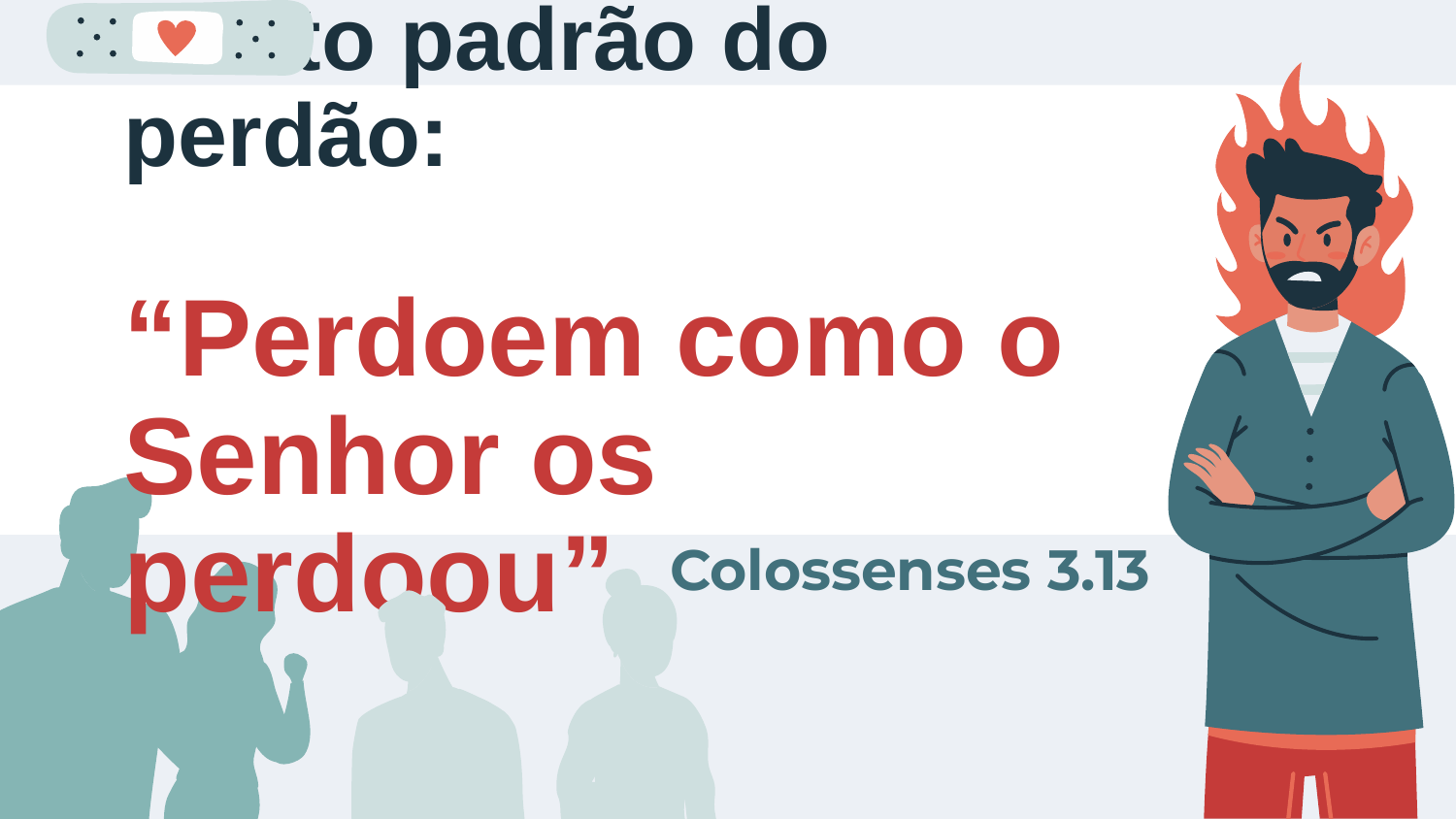

# O alto padrão do perdão:
“Perdoem como o Senhor os perdoou”

Colossenses 3.13

26